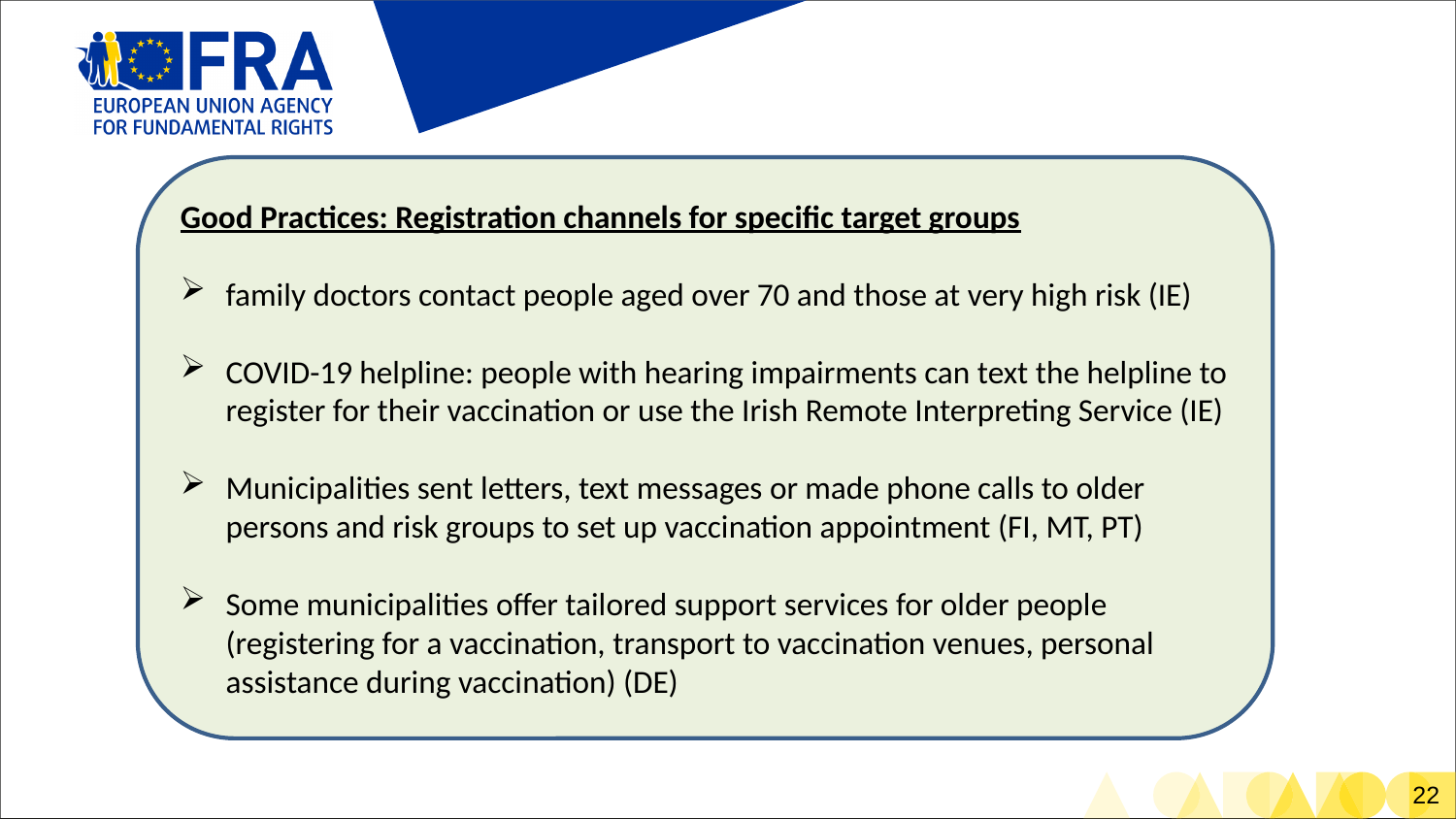

Good Practices: Registration channels for specific target groups

family doctors contact people aged over 70 and those at very high risk (IE)
COVID-19 helpline: people with hearing impairments can text the helpline to register for their vaccination or use the Irish Remote Interpreting Service (IE)

Municipalities sent letters, text messages or made phone calls to older persons and risk groups to set up vaccination appointment (FI, MT, PT)
Some municipalities offer tailored support services for older people (registering for a vaccination, transport to vaccination venues, personal assistance during vaccination) (DE)
# Good Practices: Registration channels for specific target groups